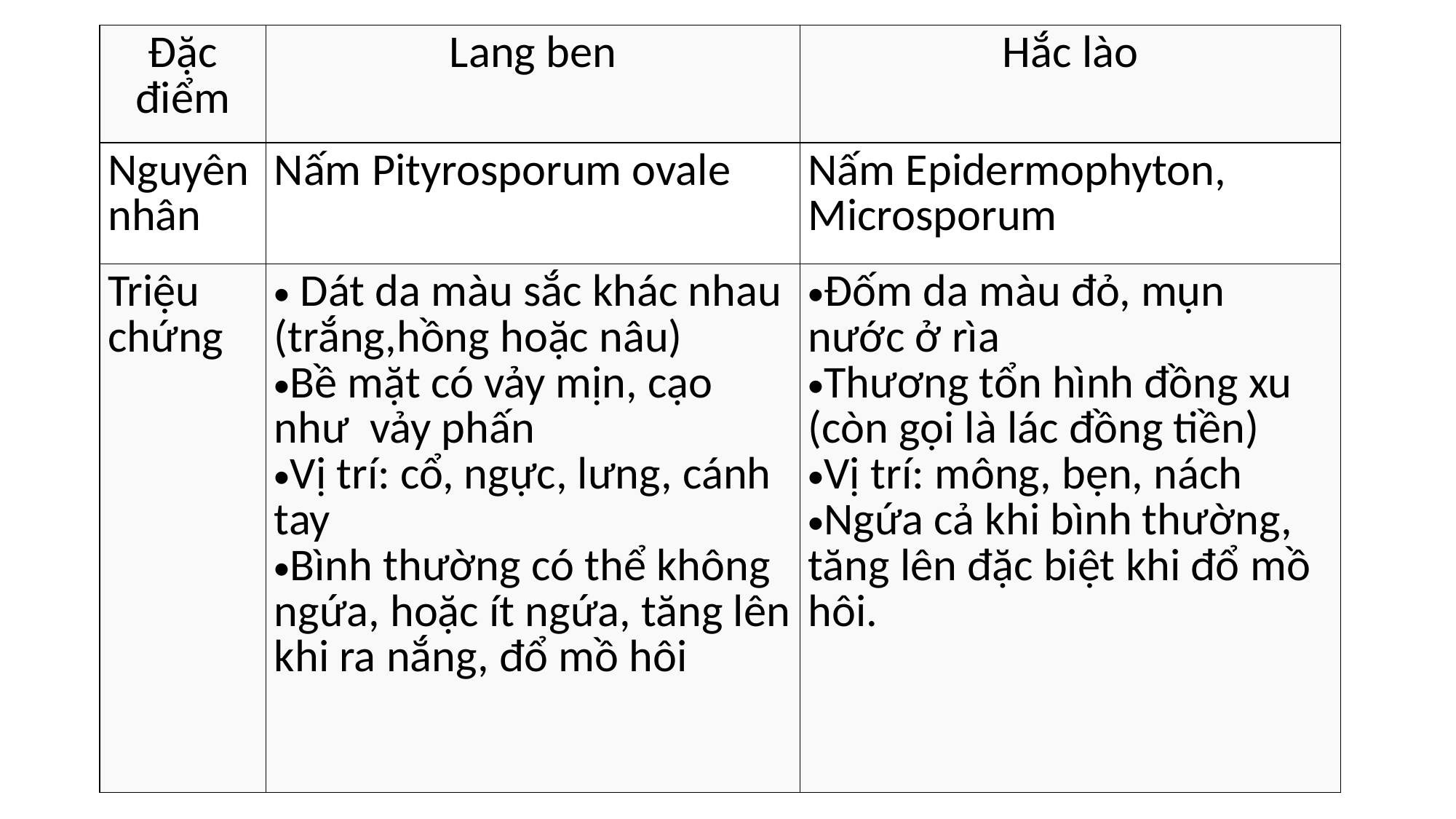

| Đặc điểm | Lang ben | Hắc lào |
| --- | --- | --- |
| Nguyên nhân | Nấm Pityrosporum ovale | Nấm Epidermophyton, Microsporum |
| Triệu chứng | Dát da màu sắc khác nhau (trắng,hồng hoặc nâu) Bề mặt có vảy mịn, cạo như  vảy phấn Vị trí: cổ, ngực, lưng, cánh tay Bình thường có thể không ngứa, hoặc ít ngứa, tăng lên khi ra nắng, đổ mồ hôi | Đốm da màu đỏ, mụn nước ở rìa Thương tổn hình đồng xu (còn gọi là lác đồng tiền) Vị trí: mông, bẹn, nách Ngứa cả khi bình thường, tăng lên đặc biệt khi đổ mồ hôi. |